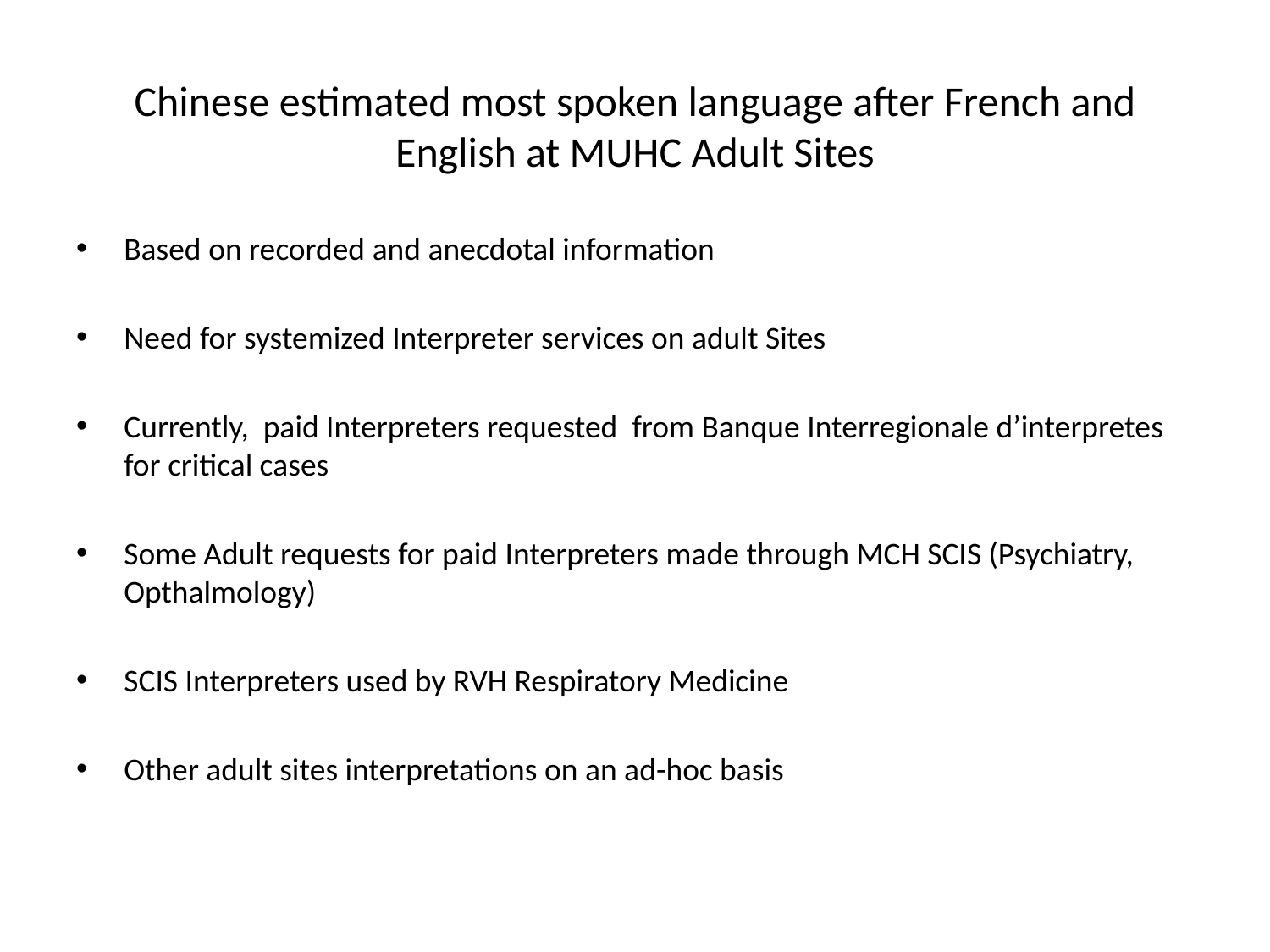

# Chinese estimated most spoken language after French and English at MUHC Adult Sites
Based on recorded and anecdotal information

Need for systemized Interpreter services on adult Sites

Currently,  paid Interpreters requested  from Banque Interregionale d’interpretes for critical cases

Some Adult requests for paid Interpreters made through MCH SCIS (Psychiatry, Opthalmology)

SCIS Interpreters used by RVH Respiratory Medicine

Other adult sites interpretations on an ad-hoc basis